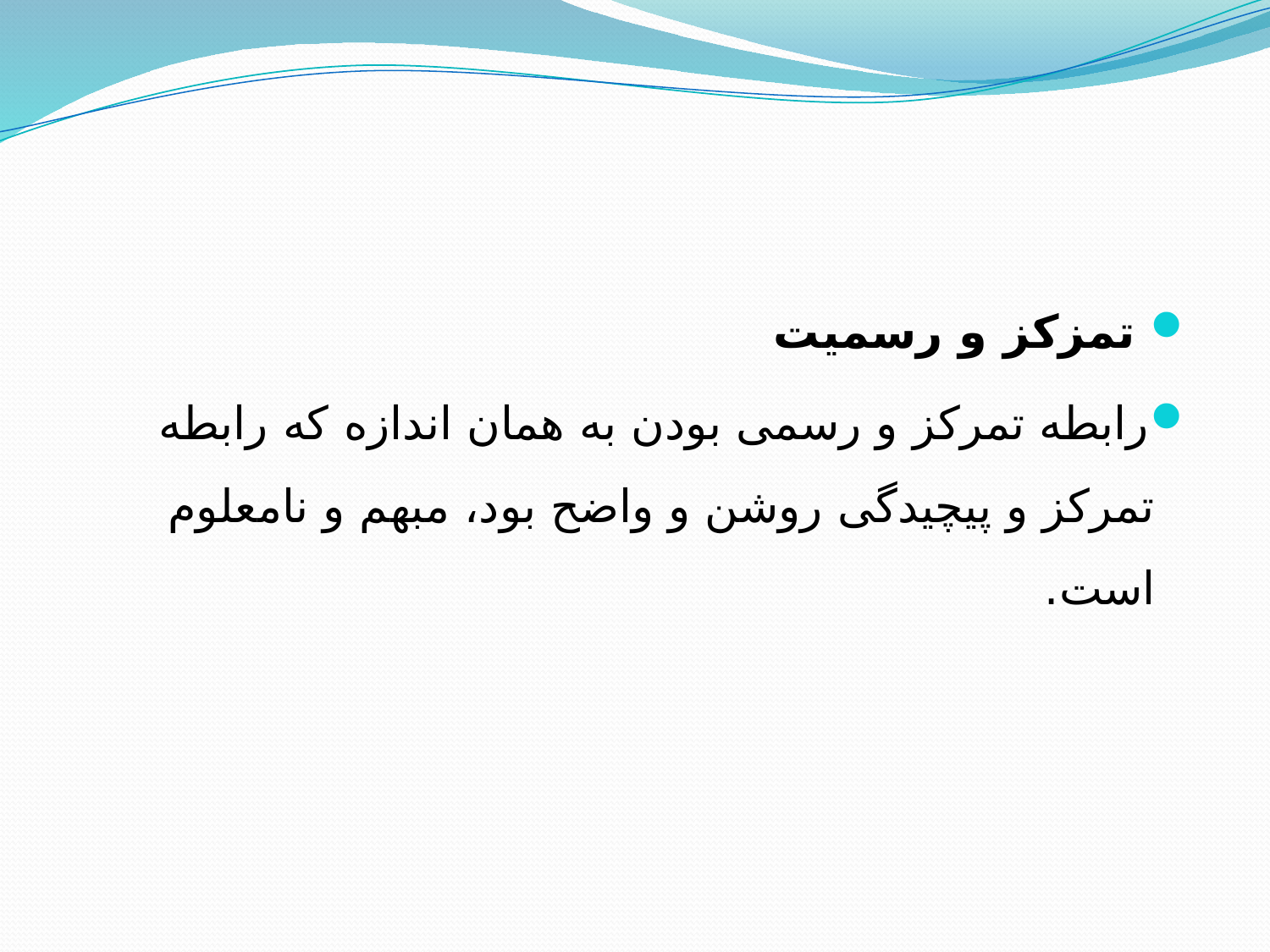

تمزكز و رسمیت
	رابطه تمركز و رسمی بودن به همان اندازه كه رابطه تمركز و پیچیدگی روشن و واضح بود، مبهم و نامعلوم است.